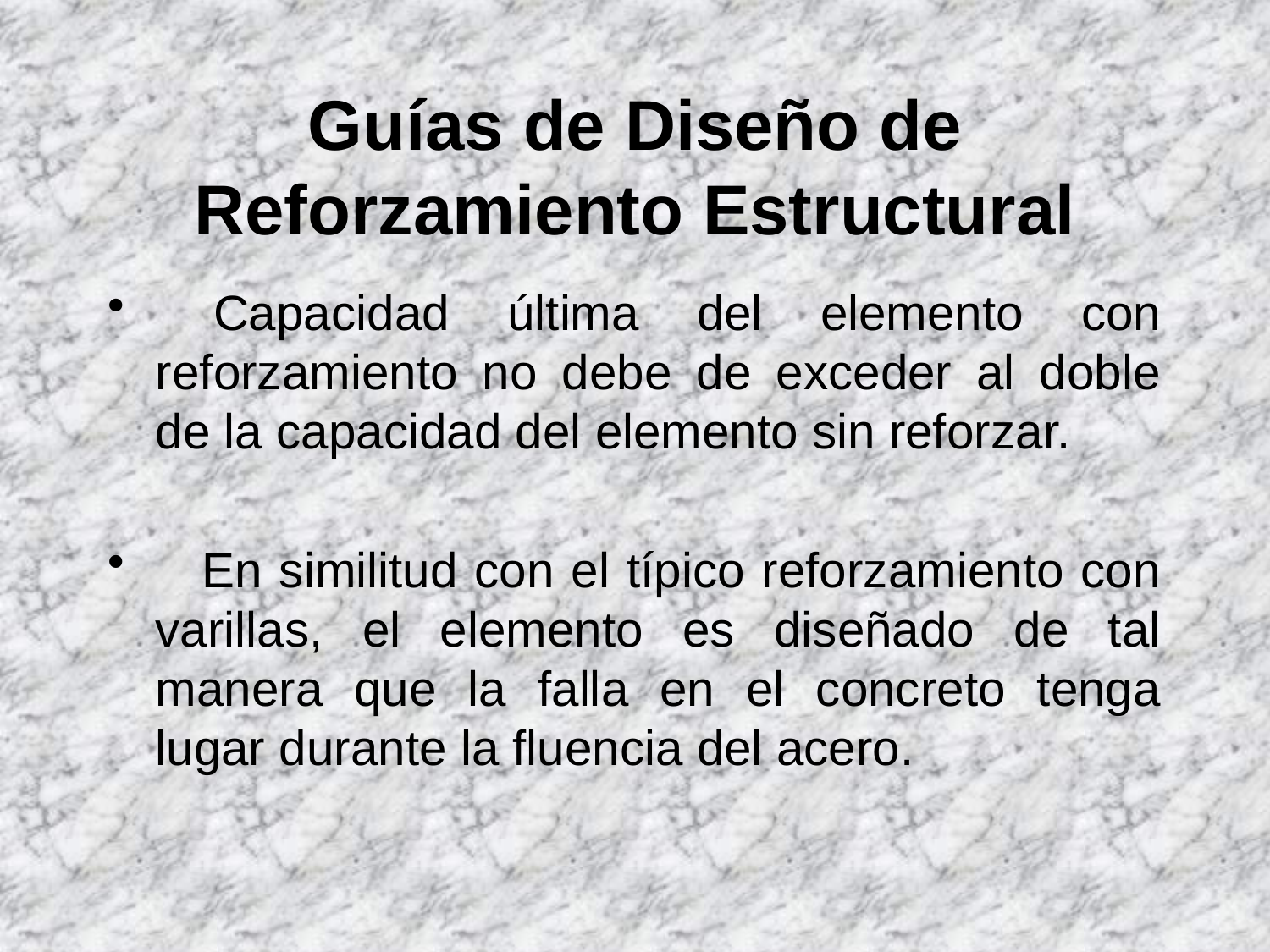

# Guías de Diseño de Reforzamiento Estructural
 Capacidad última del elemento con reforzamiento no debe de exceder al doble de la capacidad del elemento sin reforzar.

   En similitud con el típico reforzamiento con varillas, el elemento es diseñado de tal manera que la falla en el concreto tenga lugar durante la fluencia del acero.